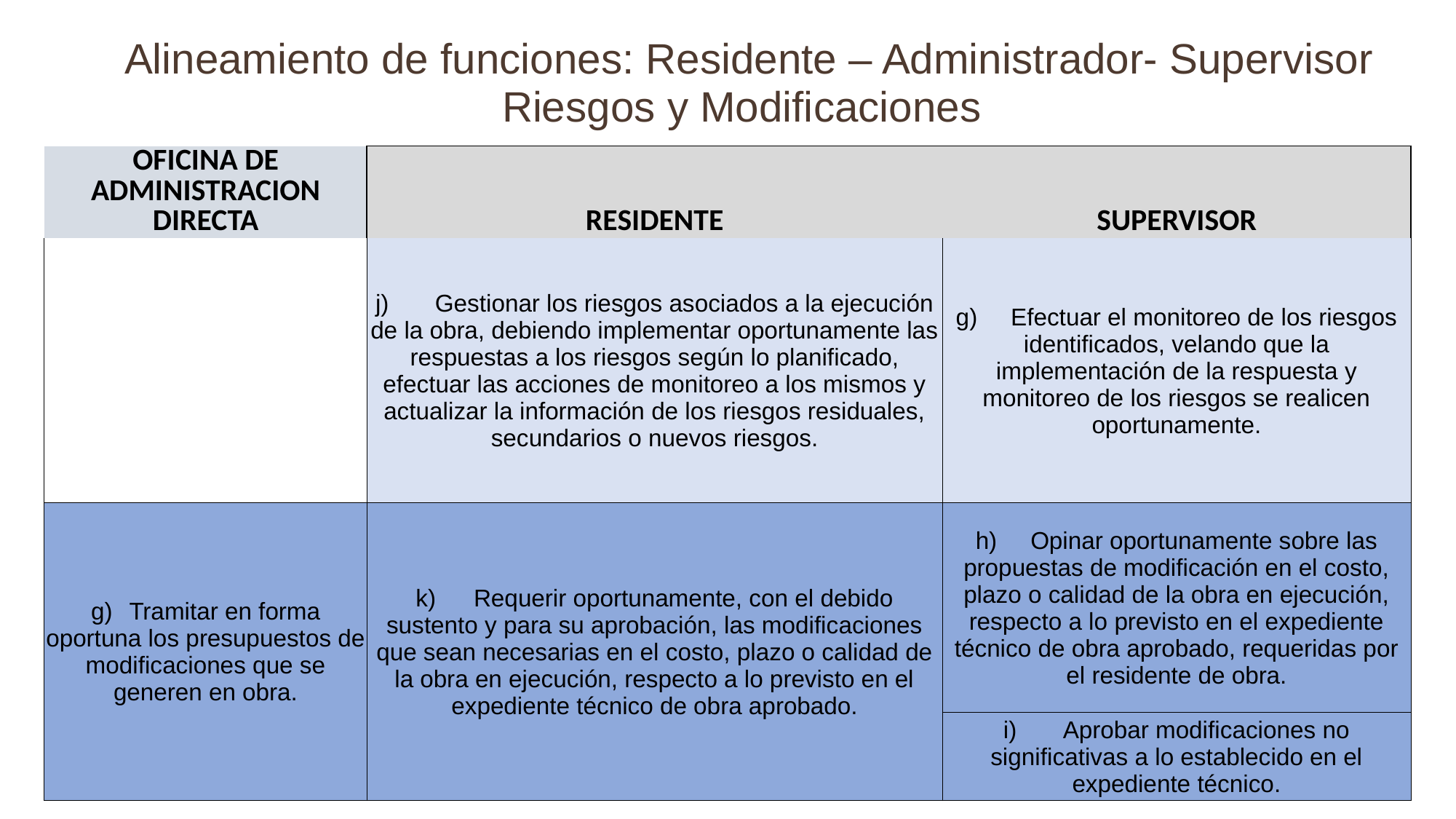

# Alineamiento de funciones: Residente – Administrador- Supervisor Riesgos y Modificaciones
| OFICINA DE ADMINISTRACION DIRECTA | RESIDENTE | SUPERVISOR |
| --- | --- | --- |
|  | j)           Gestionar los riesgos asociados a la ejecución de la obra, debiendo implementar oportunamente las respuestas a los riesgos según lo planificado, efectuar las acciones de monitoreo a los mismos y actualizar la información de los riesgos residuales, secundarios o nuevos riesgos. | g)        Efectuar el monitoreo de los riesgos identificados, velando que la implementación de la respuesta y monitoreo de los riesgos se realicen oportunamente. |
| g)    Tramitar en forma oportuna los presupuestos de modificaciones que se generen en obra. | k)         Requerir oportunamente, con el debido sustento y para su aprobación, las modificaciones que sean necesarias en el costo, plazo o calidad de la obra en ejecución, respecto a lo previsto en el expediente técnico de obra aprobado. | h)        Opinar oportunamente sobre las propuestas de modificación en el costo, plazo o calidad de la obra en ejecución, respecto a lo previsto en el expediente técnico de obra aprobado, requeridas por el residente de obra. |
|  |  | i)           Aprobar modificaciones no significativas a lo establecido en el expediente técnico. |